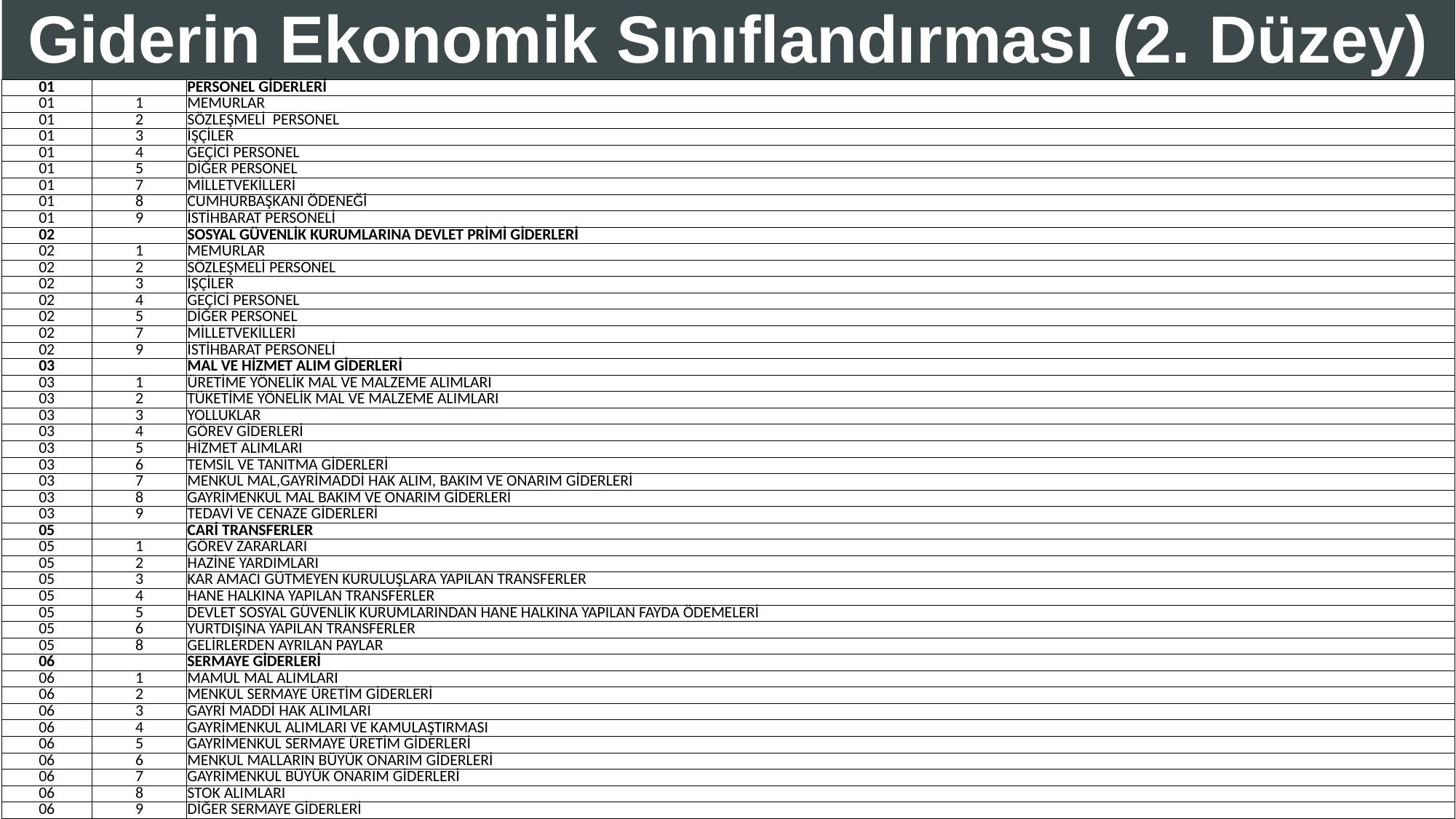

Giderin Ekonomik Sınıflandırması (2. Düzey)
| 01 |  | PERSONEL GİDERLERİ |
| --- | --- | --- |
| 01 | 1 | MEMURLAR |
| 01 | 2 | SÖZLEŞMELİ PERSONEL |
| 01 | 3 | İŞÇİLER |
| 01 | 4 | GEÇİCİ PERSONEL |
| 01 | 5 | DİĞER PERSONEL |
| 01 | 7 | MİLLETVEKİLLERİ |
| 01 | 8 | CUMHURBAŞKANI ÖDENEĞİ |
| 01 | 9 | İSTİHBARAT PERSONELİ |
| 02 |  | SOSYAL GÜVENLİK KURUMLARINA DEVLET PRİMİ GİDERLERİ |
| 02 | 1 | MEMURLAR |
| 02 | 2 | SÖZLEŞMELİ PERSONEL |
| 02 | 3 | İŞÇİLER |
| 02 | 4 | GEÇİCİ PERSONEL |
| 02 | 5 | DİĞER PERSONEL |
| 02 | 7 | MİLLETVEKİLLERİ |
| 02 | 9 | İSTİHBARAT PERSONELİ |
| 03 |  | MAL VE HİZMET ALIM GİDERLERİ |
| 03 | 1 | ÜRETİME YÖNELİK MAL VE MALZEME ALIMLARI |
| 03 | 2 | TÜKETİME YÖNELİK MAL VE MALZEME ALIMLARI |
| 03 | 3 | YOLLUKLAR |
| 03 | 4 | GÖREV GİDERLERİ |
| 03 | 5 | HİZMET ALIMLARI |
| 03 | 6 | TEMSİL VE TANITMA GİDERLERİ |
| 03 | 7 | MENKUL MAL,GAYRİMADDİ HAK ALIM, BAKIM VE ONARIM GİDERLERİ |
| 03 | 8 | GAYRİMENKUL MAL BAKIM VE ONARIM GİDERLERİ |
| 03 | 9 | TEDAVİ VE CENAZE GİDERLERİ |
| 05 |  | CARİ TRANSFERLER |
| 05 | 1 | GÖREV ZARARLARI |
| 05 | 2 | HAZİNE YARDIMLARI |
| 05 | 3 | KAR AMACI GÜTMEYEN KURULUŞLARA YAPILAN TRANSFERLER |
| 05 | 4 | HANE HALKINA YAPILAN TRANSFERLER |
| 05 | 5 | DEVLET SOSYAL GÜVENLİK KURUMLARINDAN HANE HALKINA YAPILAN FAYDA ÖDEMELERİ |
| 05 | 6 | YURTDIŞINA YAPILAN TRANSFERLER |
| 05 | 8 | GELİRLERDEN AYRILAN PAYLAR |
| 06 |  | SERMAYE GİDERLERİ |
| 06 | 1 | MAMUL MAL ALIMLARI |
| 06 | 2 | MENKUL SERMAYE ÜRETİM GİDERLERİ |
| 06 | 3 | GAYRİ MADDİ HAK ALIMLARI |
| 06 | 4 | GAYRİMENKUL ALIMLARI VE KAMULAŞTIRMASI |
| 06 | 5 | GAYRİMENKUL SERMAYE ÜRETİM GİDERLERİ |
| 06 | 6 | MENKUL MALLARIN BÜYÜK ONARIM GİDERLERİ |
| 06 | 7 | GAYRİMENKUL BÜYÜK ONARIM GİDERLERİ |
| 06 | 8 | STOK ALIMLARI |
| 06 | 9 | DİĞER SERMAYE GİDERLERİ |